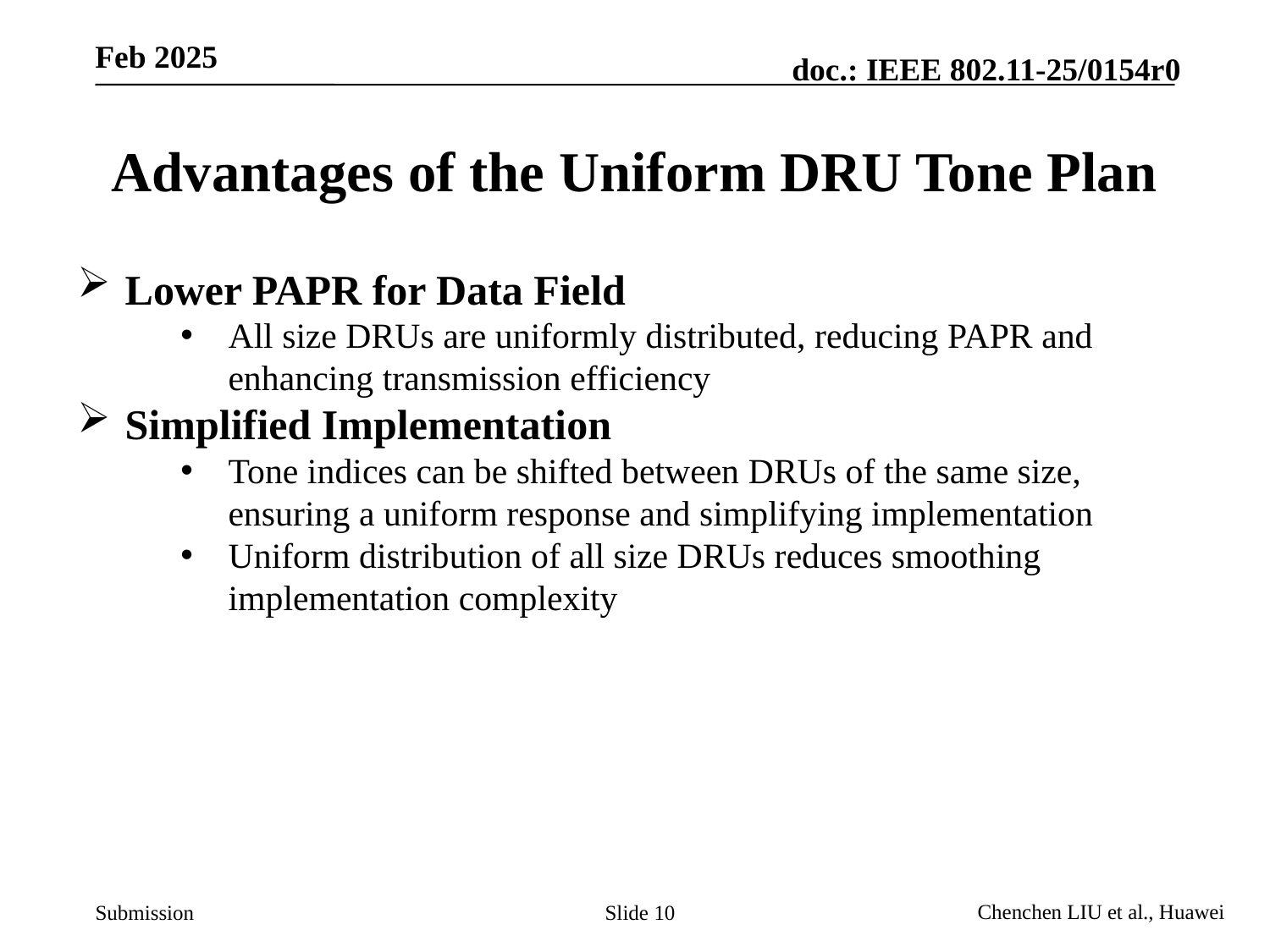

# Advantages of the Uniform DRU Tone Plan
Lower PAPR for Data Field
All size DRUs are uniformly distributed, reducing PAPR and enhancing transmission efficiency
Simplified Implementation
Tone indices can be shifted between DRUs of the same size, ensuring a uniform response and simplifying implementation
Uniform distribution of all size DRUs reduces smoothing implementation complexity
Slide 10